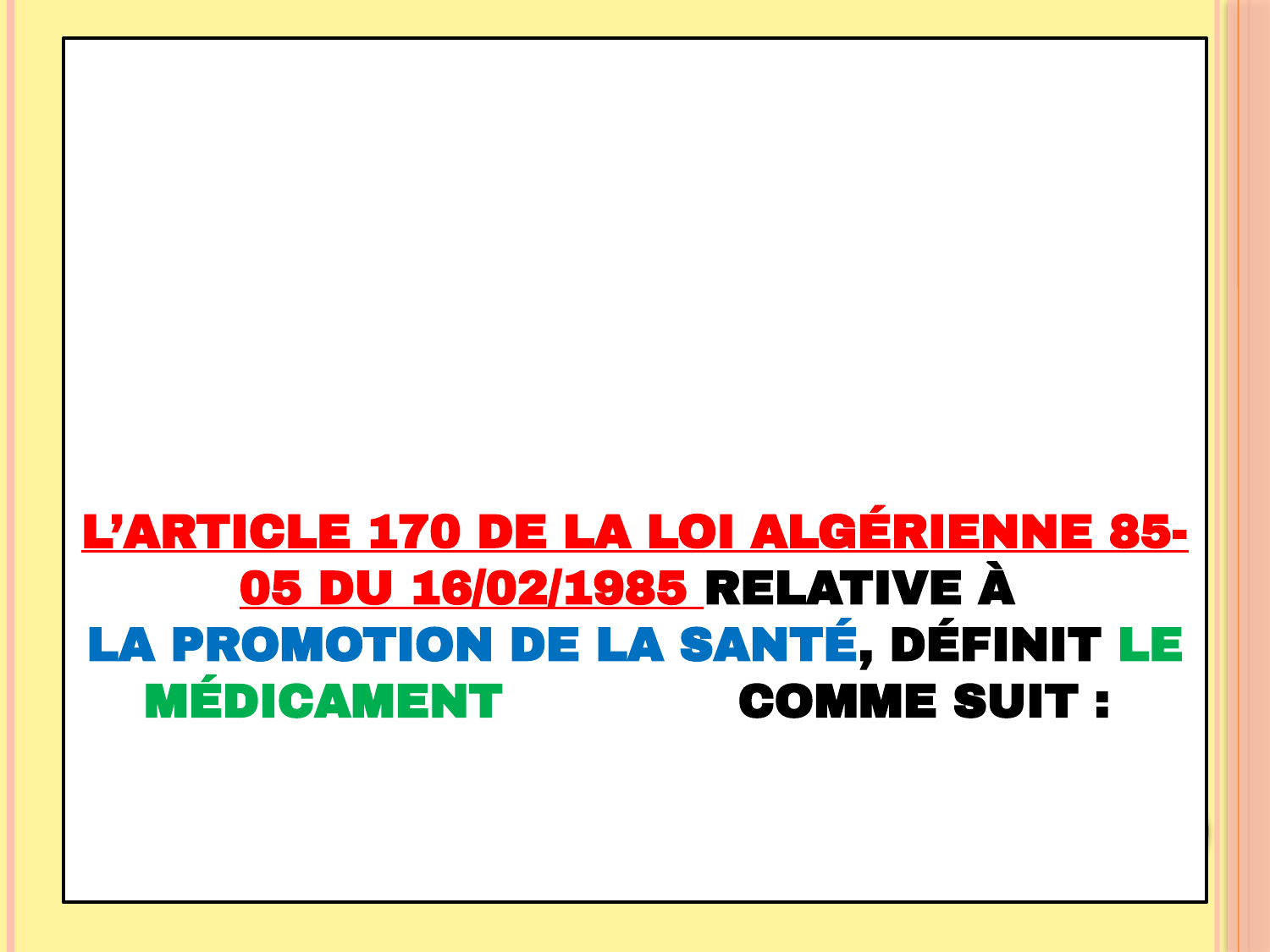

# l’article 170 de la loi algérienne 85-05 DU 16/02/1985 relative à la promotion de la santé, définit le médicament               comme suit :